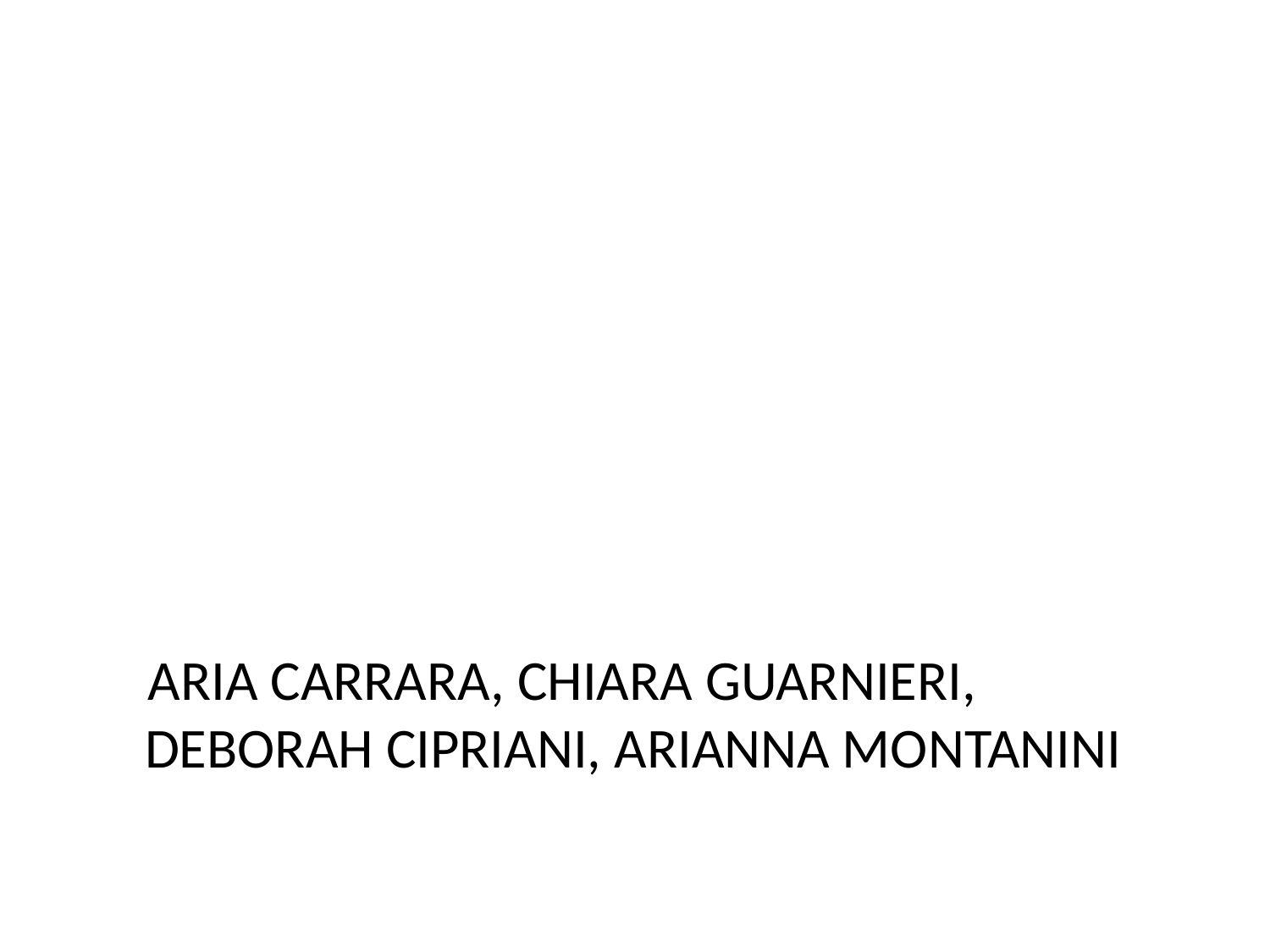

ARIA CARRARA, CHIARA GUARNIERI, DEBORAH CIPRIANI, ARIANNA MONTANINI